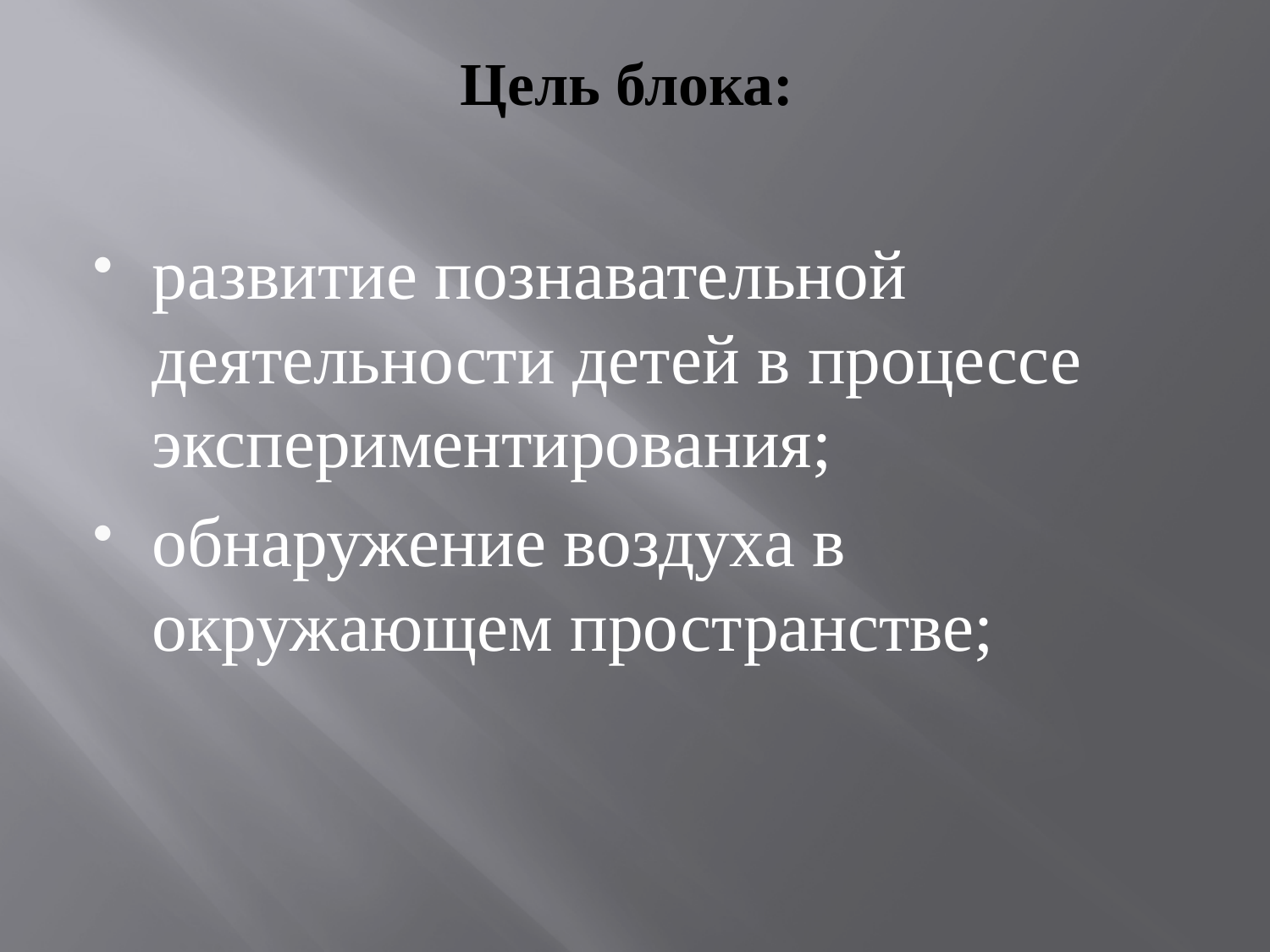

# Цель блока:
развитие познавательной деятельности детей в процессе экспериментирования;
обнаружение воздуха в окружающем пространстве;